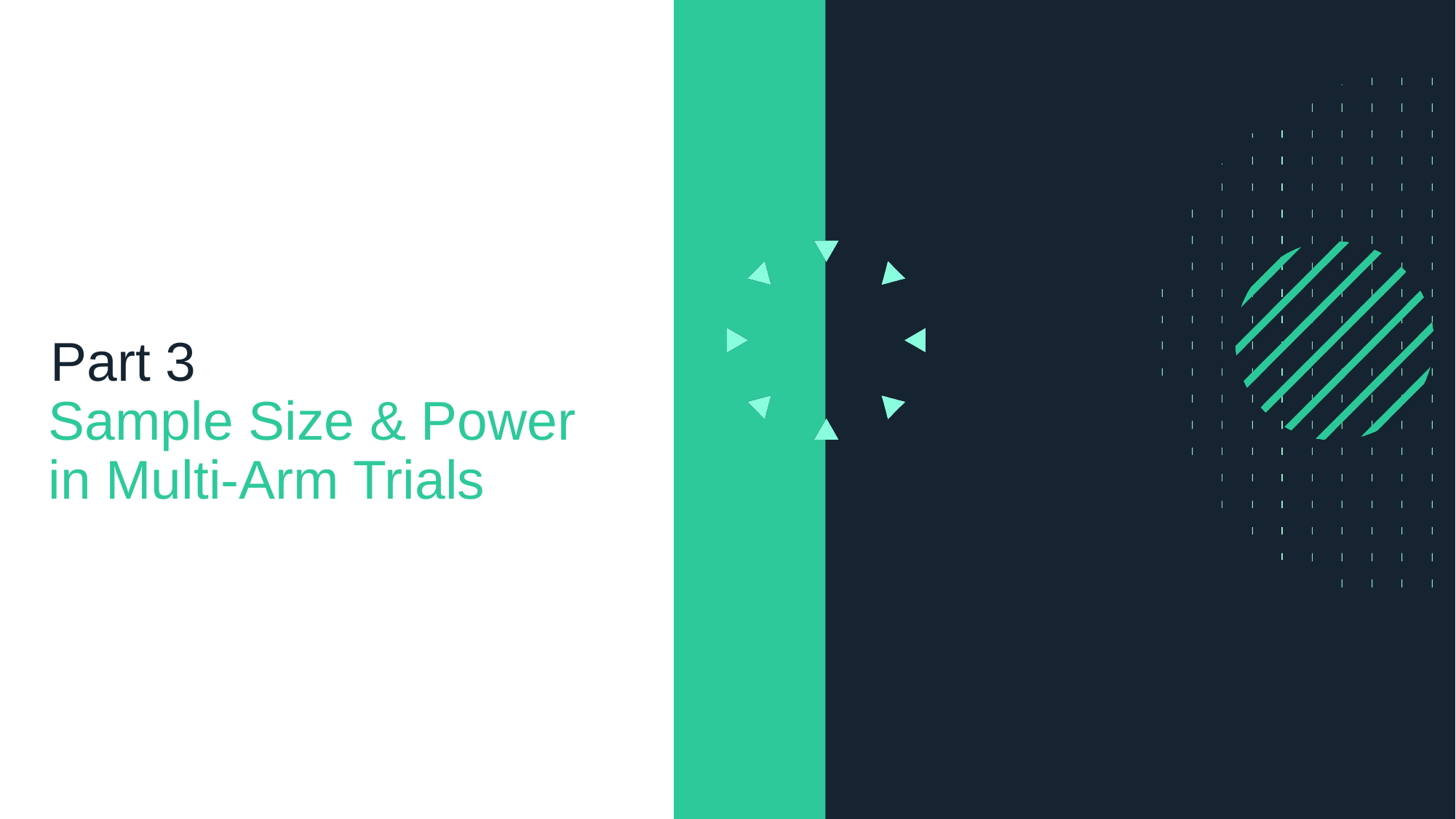

Part 3

Sample Size & Power in Multi-Arm Trials